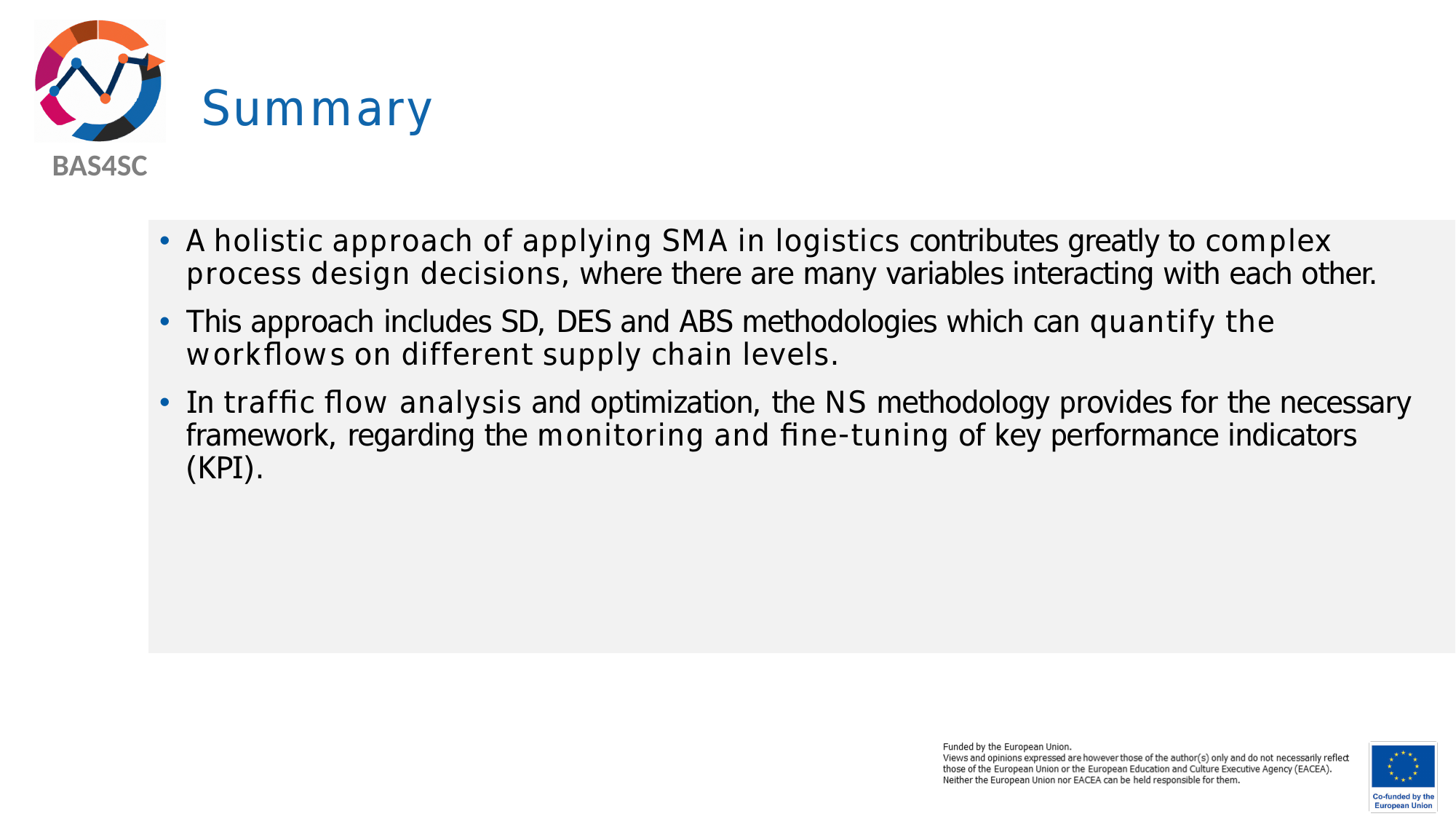

# Summary
A holistic approach of applying SMA in logistics contributes greatly to complex process design decisions, where there are many variables interacting with each other.
This approach includes SD, DES and ABS methodologies which can quantify the workflows on different supply chain levels.
In traffic flow analysis and optimization, the NS methodology provides for the necessary framework, regarding the monitoring and fine-tuning of key performance indicators (KPI).